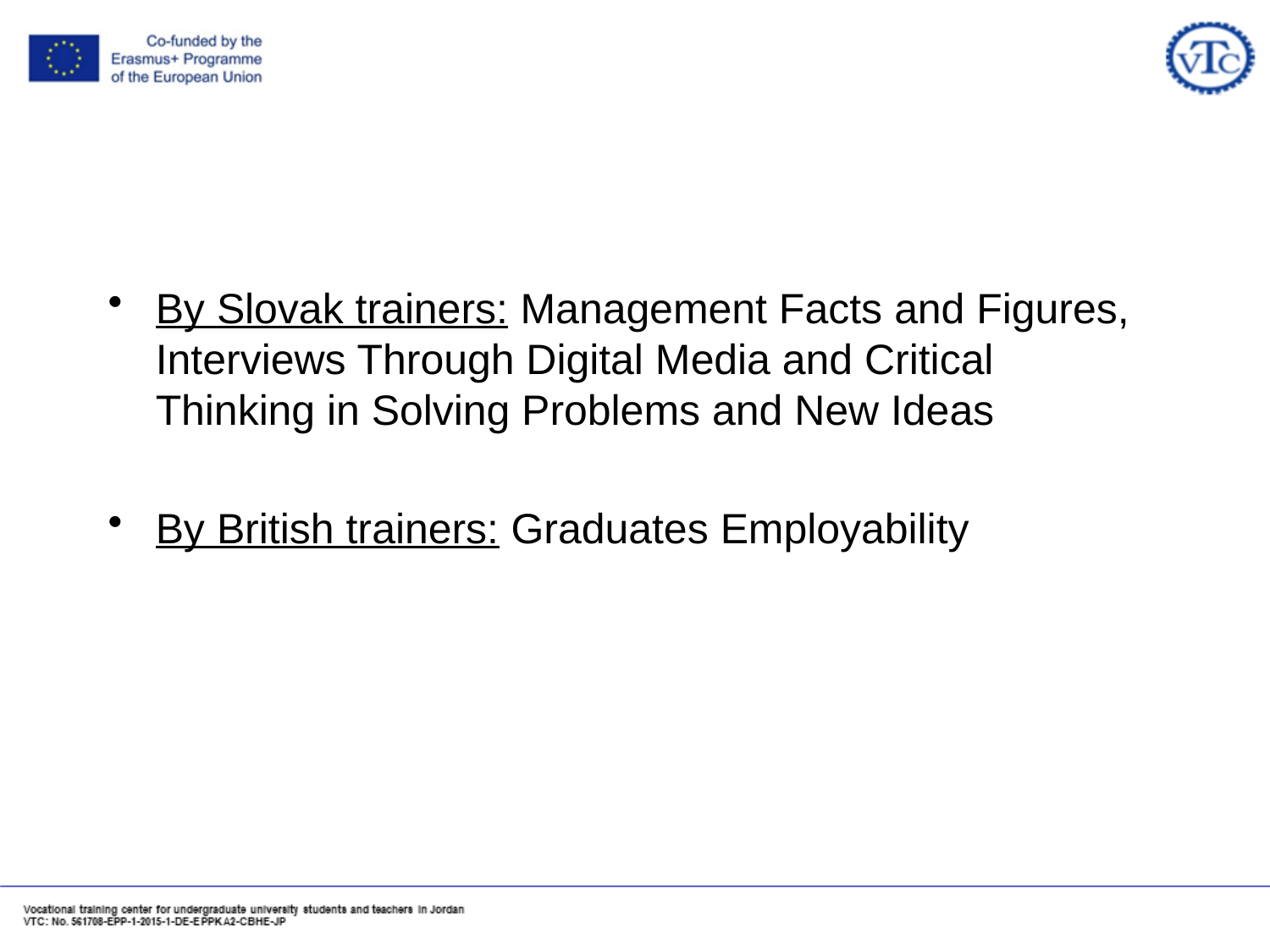

#
By Slovak trainers: Management Facts and Figures, Interviews Through Digital Media and Critical Thinking in Solving Problems and New Ideas

By British trainers: Graduates Employability